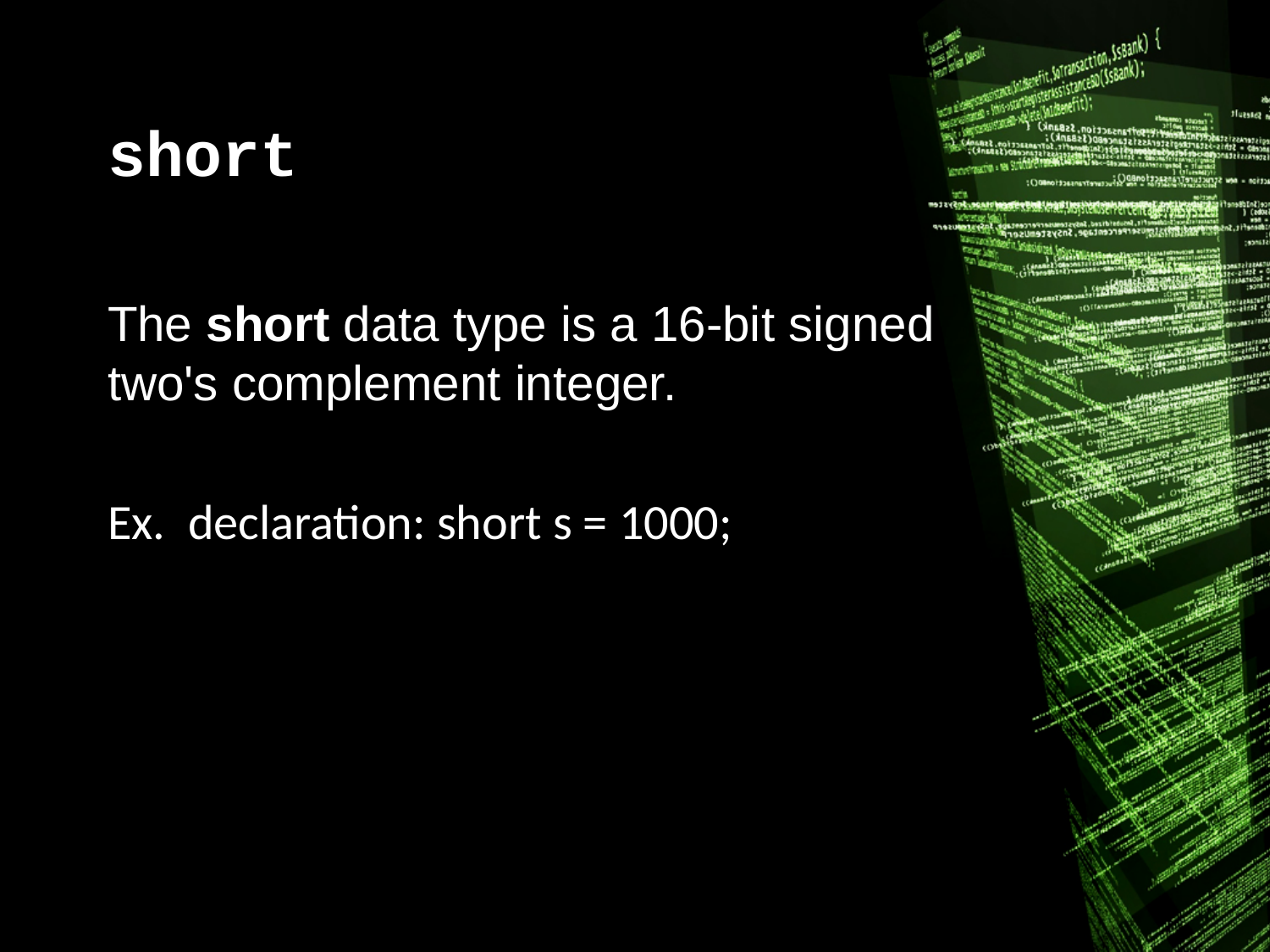

# short
The short data type is a 16-bit signed two's complement integer.

Ex.  declaration: short s = 1000;